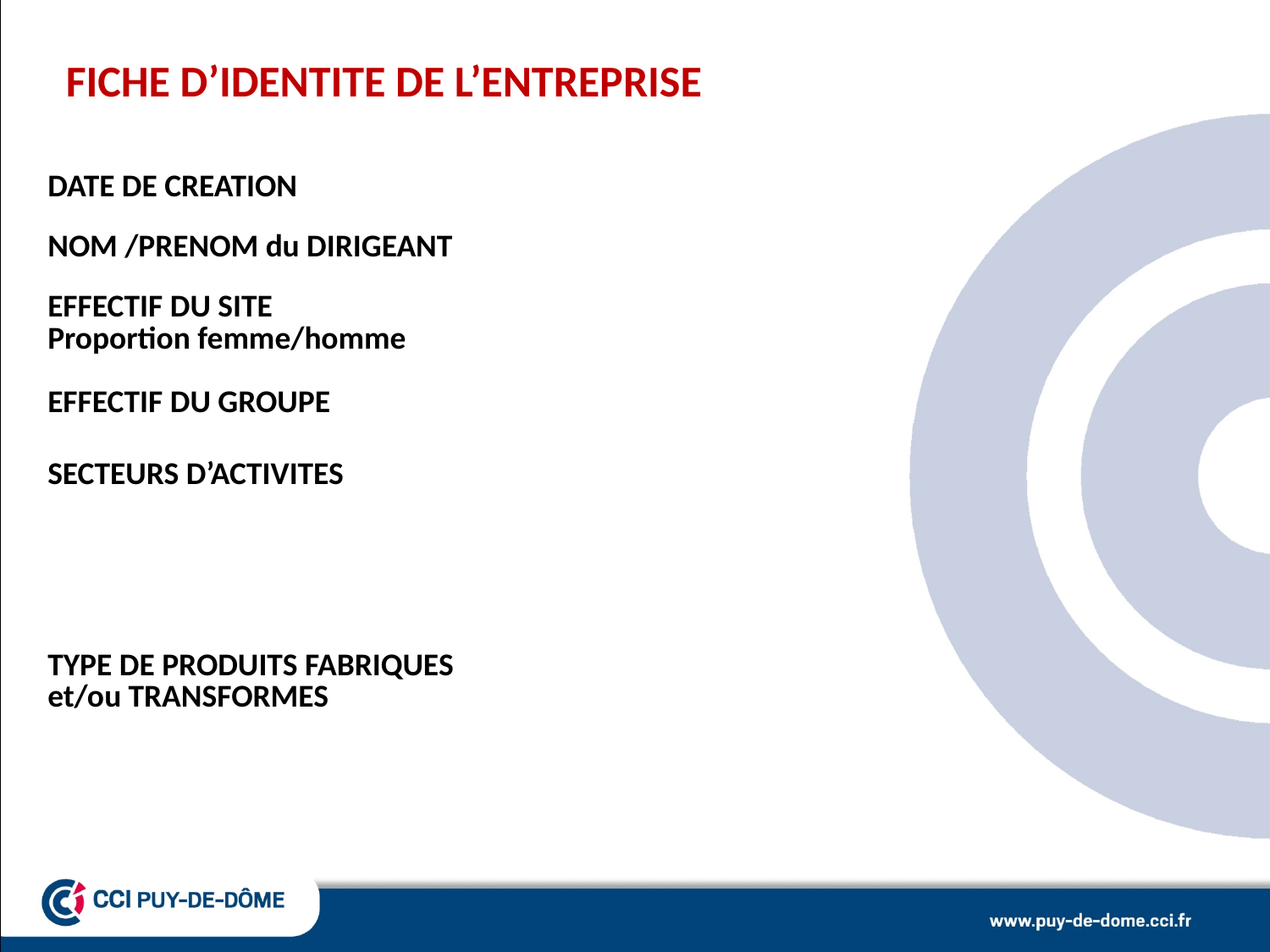

FICHE D’IDENTITE DE L’ENTREPRISE
| DATE DE CREATION |  |
| --- | --- |
| NOM /PRENOM du DIRIGEANT |  |
| EFFECTIF DU SITE Proportion femme/homme EFFECTIF DU GROUPE |  |
| SECTEURS D’ACTIVITES |  |
| TYPE DE PRODUITS FABRIQUES et/ou TRANSFORMES |  |